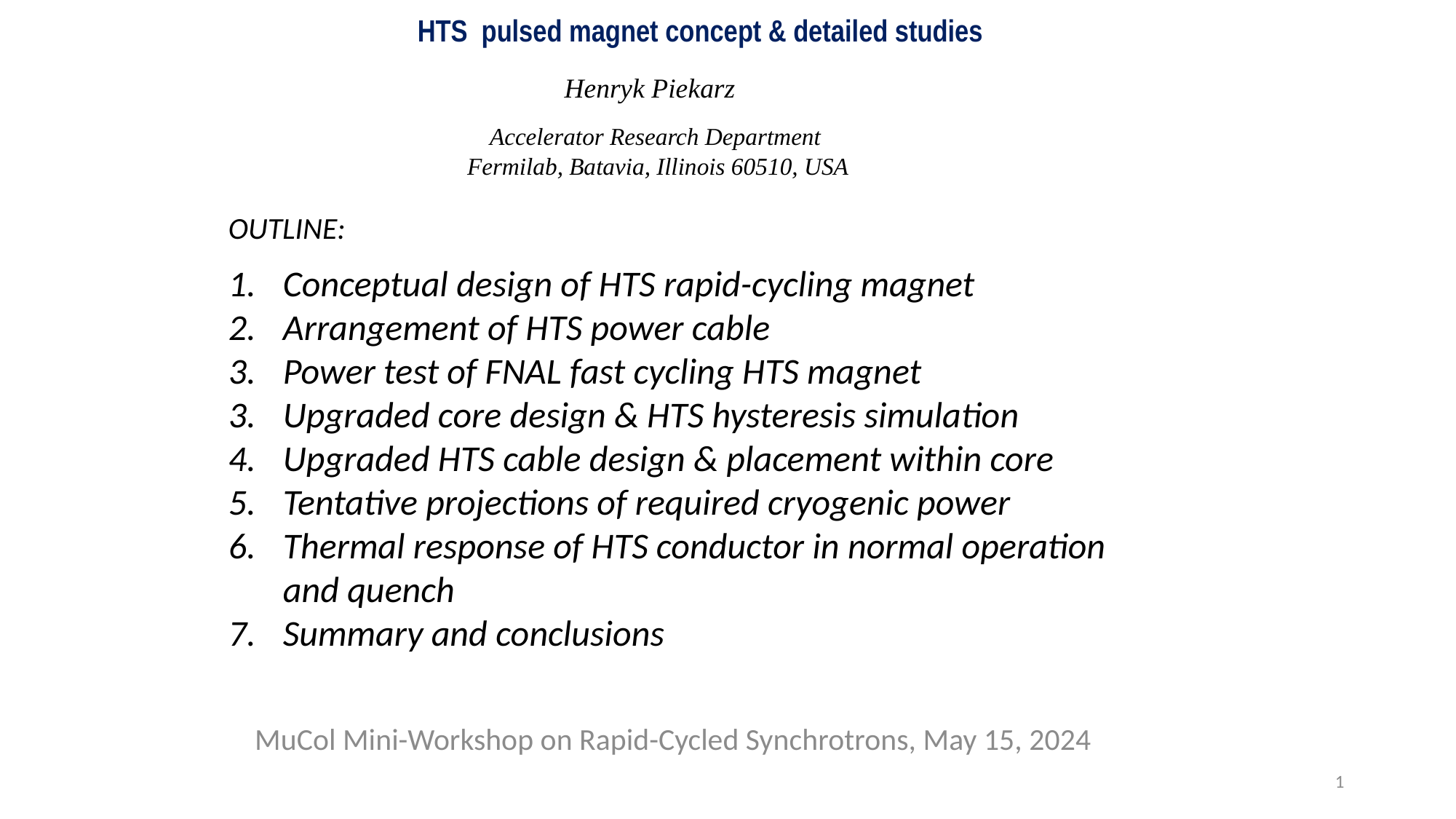

# HTS  pulsed magnet concept & detailed studies
                     Henryk Piekarz

           Accelerator Research Department
        Fermilab, Batavia, Illinois 60510, USA
OUTLINE:

Conceptual design of HTS rapid-cycling magnet
Arrangement of HTS power cable
Power test of FNAL fast cycling HTS magnet
Upgraded core design & HTS hysteresis simulation
Upgraded HTS cable design & placement within core
Tentative projections of required cryogenic power
Thermal response of HTS conductor in normal operation and quench
Summary and conclusions

MuCol Mini-Workshop on Rapid-Cycled Synchrotrons, May 15, 2024

1